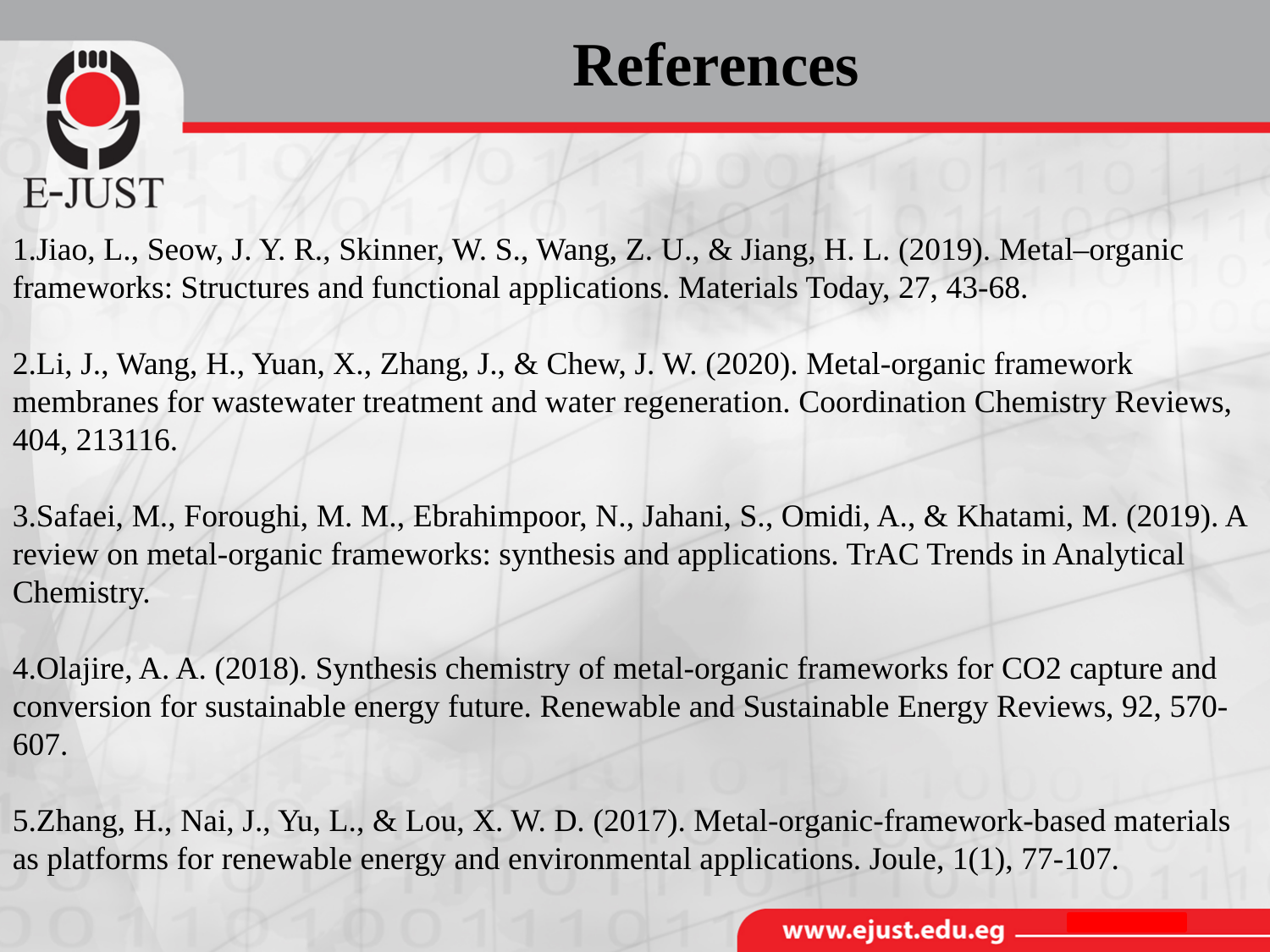

References
1.Jiao, L., Seow, J. Y. R., Skinner, W. S., Wang, Z. U., & Jiang, H. L. (2019). Metal–organic frameworks: Structures and functional applications. Materials Today, 27, 43-68.

2.Li, J., Wang, H., Yuan, X., Zhang, J., & Chew, J. W. (2020). Metal-organic framework membranes for wastewater treatment and water regeneration. Coordination Chemistry Reviews, 404, 213116.

3.Safaei, M., Foroughi, M. M., Ebrahimpoor, N., Jahani, S., Omidi, A., & Khatami, M. (2019). A review on metal-organic frameworks: synthesis and applications. TrAC Trends in Analytical Chemistry.

4.Olajire, A. A. (2018). Synthesis chemistry of metal-organic frameworks for CO2 capture and conversion for sustainable energy future. Renewable and Sustainable Energy Reviews, 92, 570-607.

5.Zhang, H., Nai, J., Yu, L., & Lou, X. W. D. (2017). Metal-organic-framework-based materials as platforms for renewable energy and environmental applications. Joule, 1(1), 77-107.